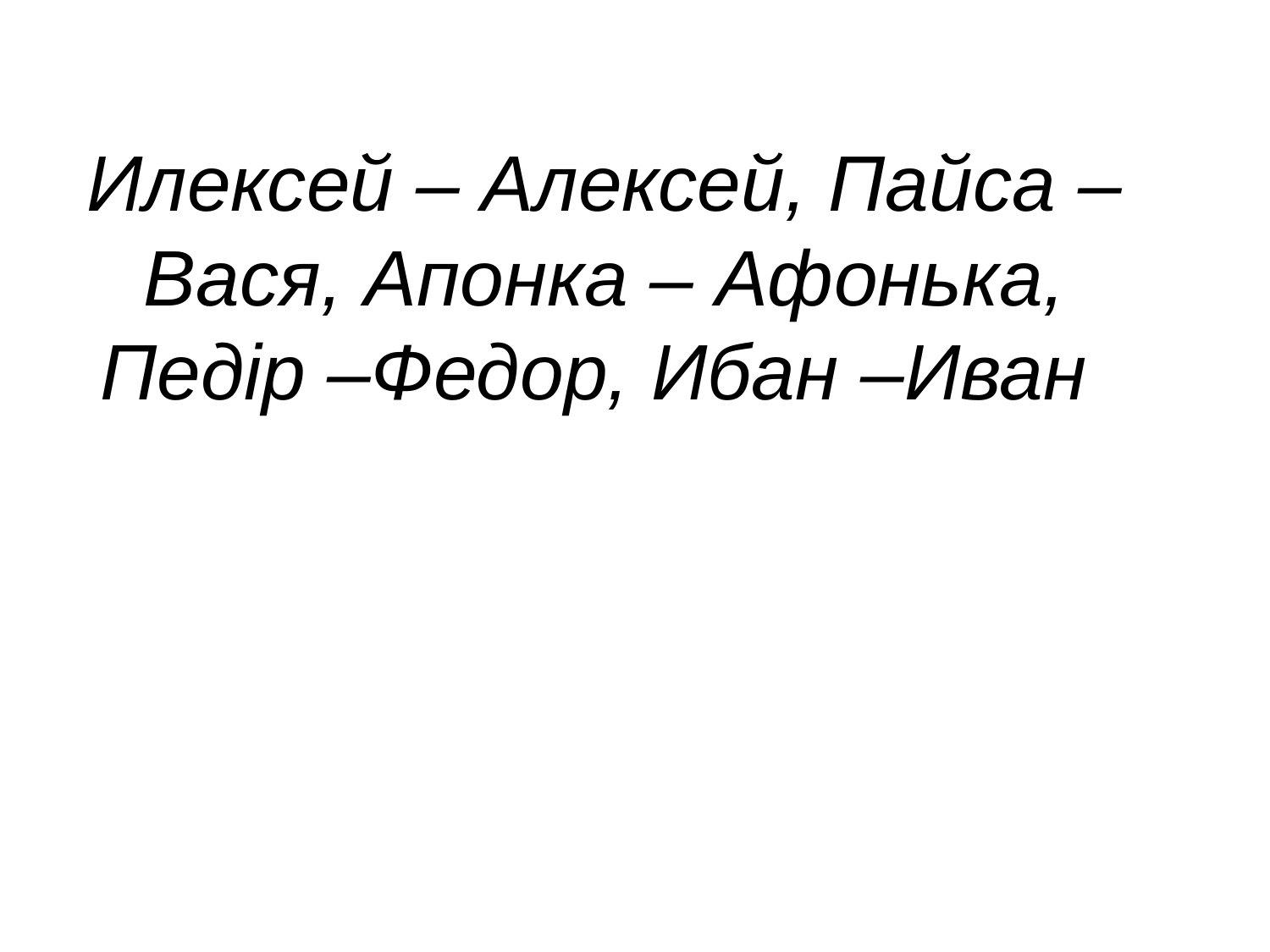

Илексей – Алексей, Пайса – Вася, Апонка – Афонька, Пeдiр –Федор, Ибан –Иван